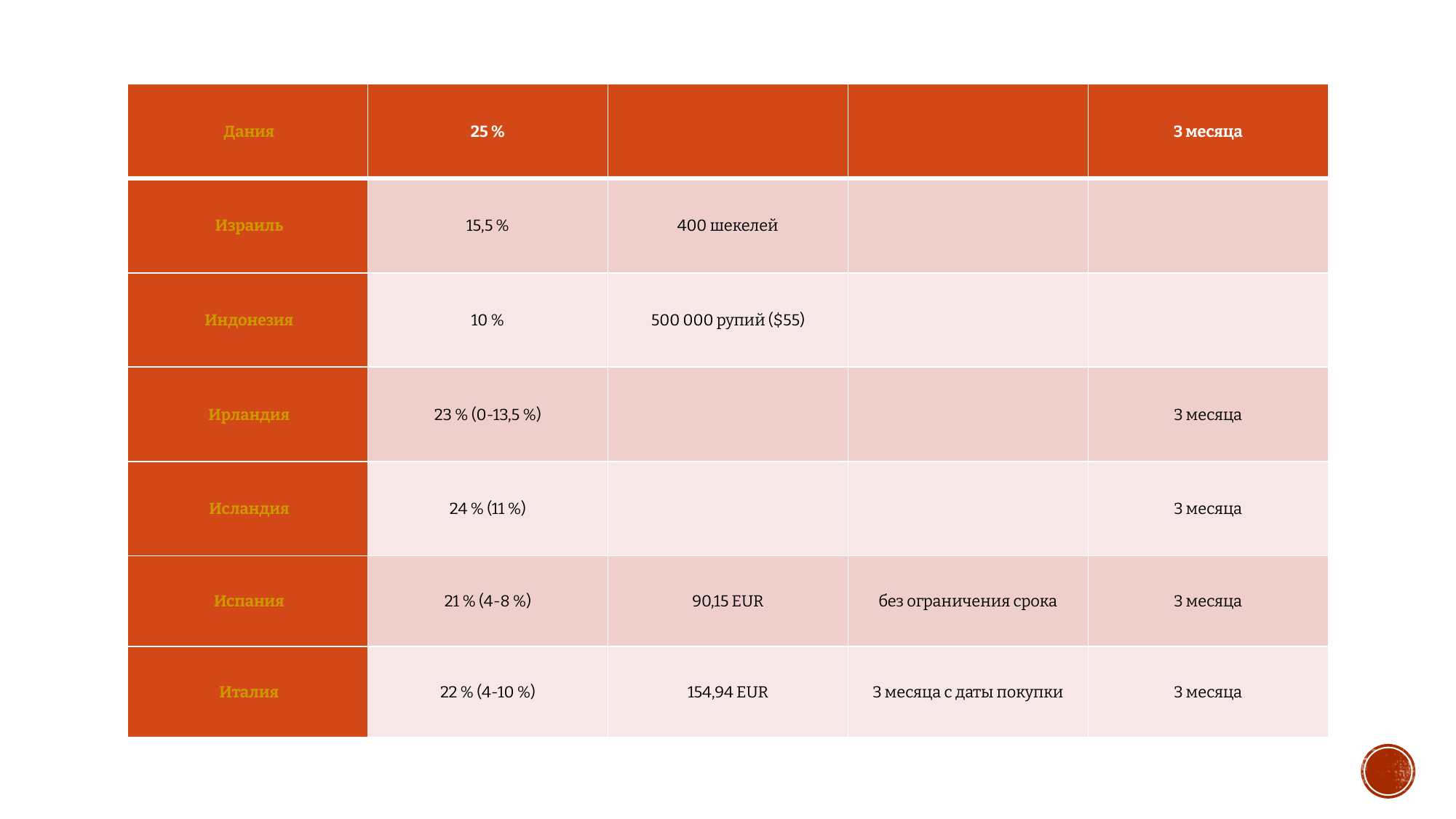

| Дания | 25 % |  |  | 3 месяца |
| --- | --- | --- | --- | --- |
| Израиль | 15,5 % | 400 шекелей |  |  |
| Индонезия | 10 % | 500 000 рупий ($55) |  |  |
| Ирландия | 23 % (0-13,5 %) |  |  | 3 месяца |
| Исландия | 24 % (11 %) |  |  | 3 месяца |
| Испания | 21 % (4-8 %) | 90,15 EUR | без ограничения срока | 3 месяца |
| Италия | 22 % (4-10 %) | 154,94 EUR | 3 месяца с даты покупки | 3 месяца |